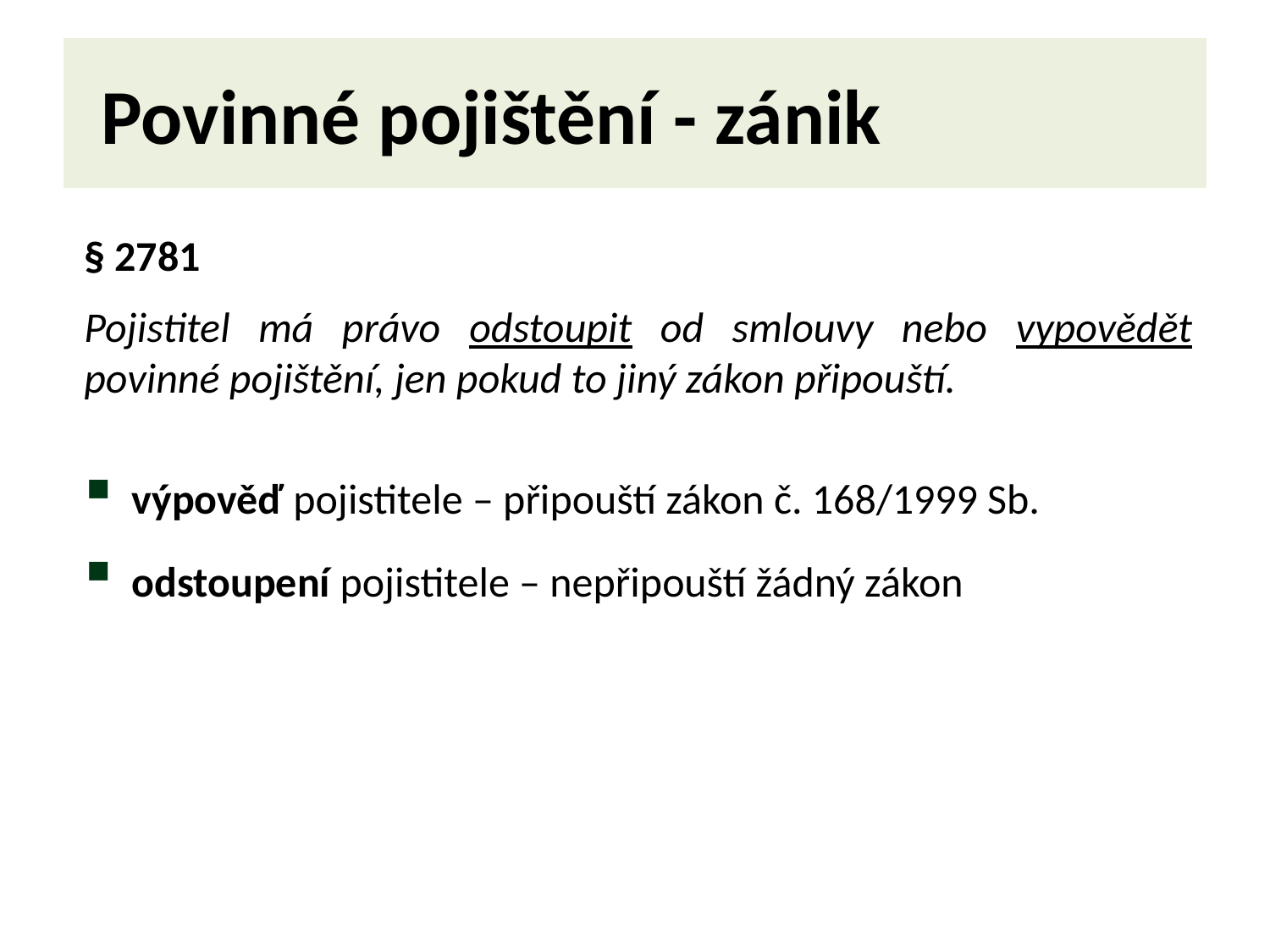

# Povinné pojištění - zánik
§ 2781
Pojistitel má právo odstoupit od smlouvy nebo vypovědět povinné pojištění, jen pokud to jiný zákon připouští.

výpověď pojistitele – připouští zákon č. 168/1999 Sb.
odstoupení pojistitele – nepřipouští žádný zákon